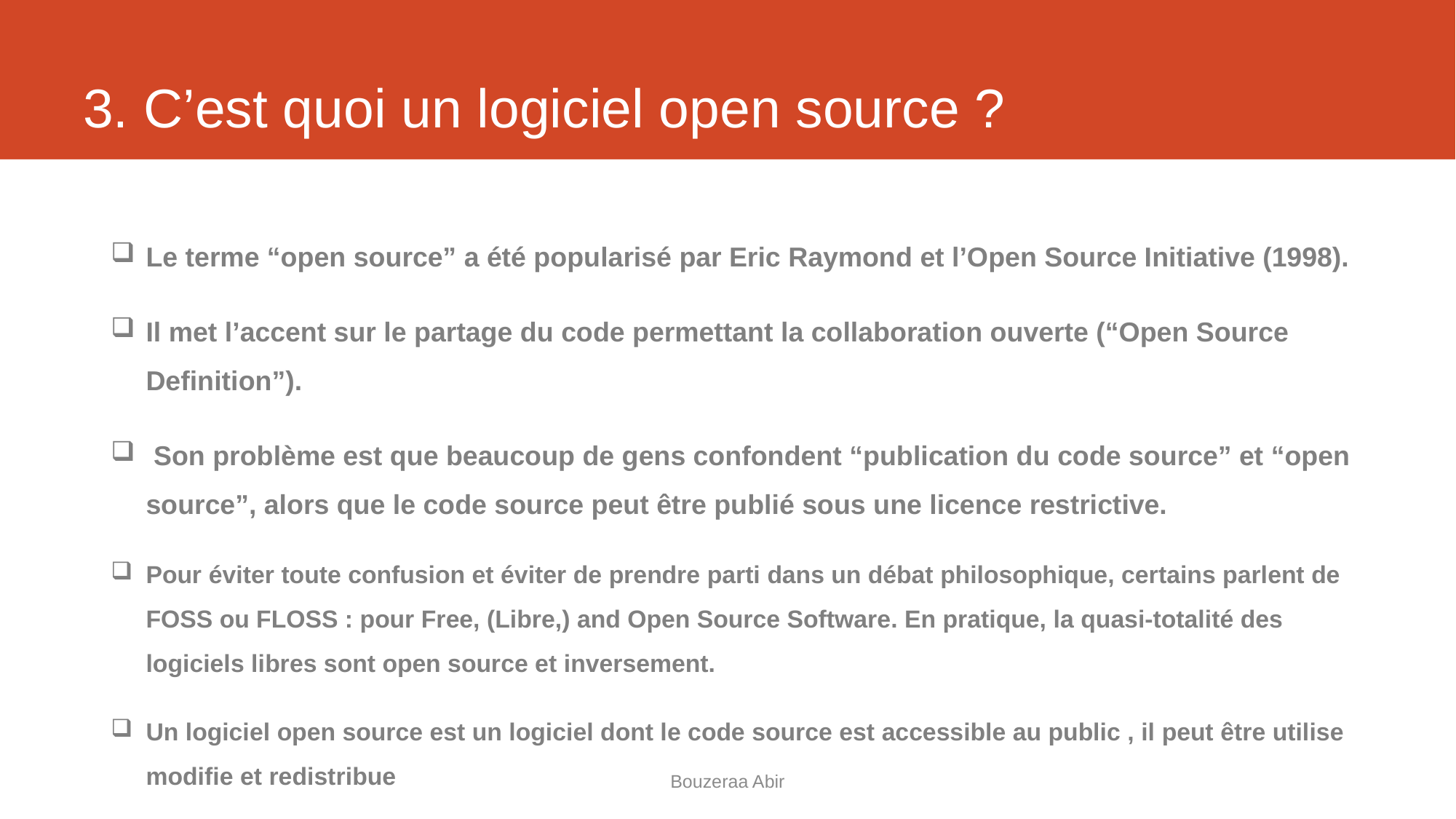

# 3. C’est quoi un logiciel open source ?
Le terme “open source” a été popularisé par Eric Raymond et l’Open Source Initiative (1998).
Il met l’accent sur le partage du code permettant la collaboration ouverte (“Open Source Definition”).
 Son problème est que beaucoup de gens confondent “publication du code source” et “open source”, alors que le code source peut être publié sous une licence restrictive.
Pour éviter toute confusion et éviter de prendre parti dans un débat philosophique, certains parlent de FOSS ou FLOSS : pour Free, (Libre,) and Open Source Software. En pratique, la quasi-totalité des logiciels libres sont open source et inversement.
Un logiciel open source est un logiciel dont le code source est accessible au public , il peut être utilise modifie et redistribue

Bouzeraa Abir